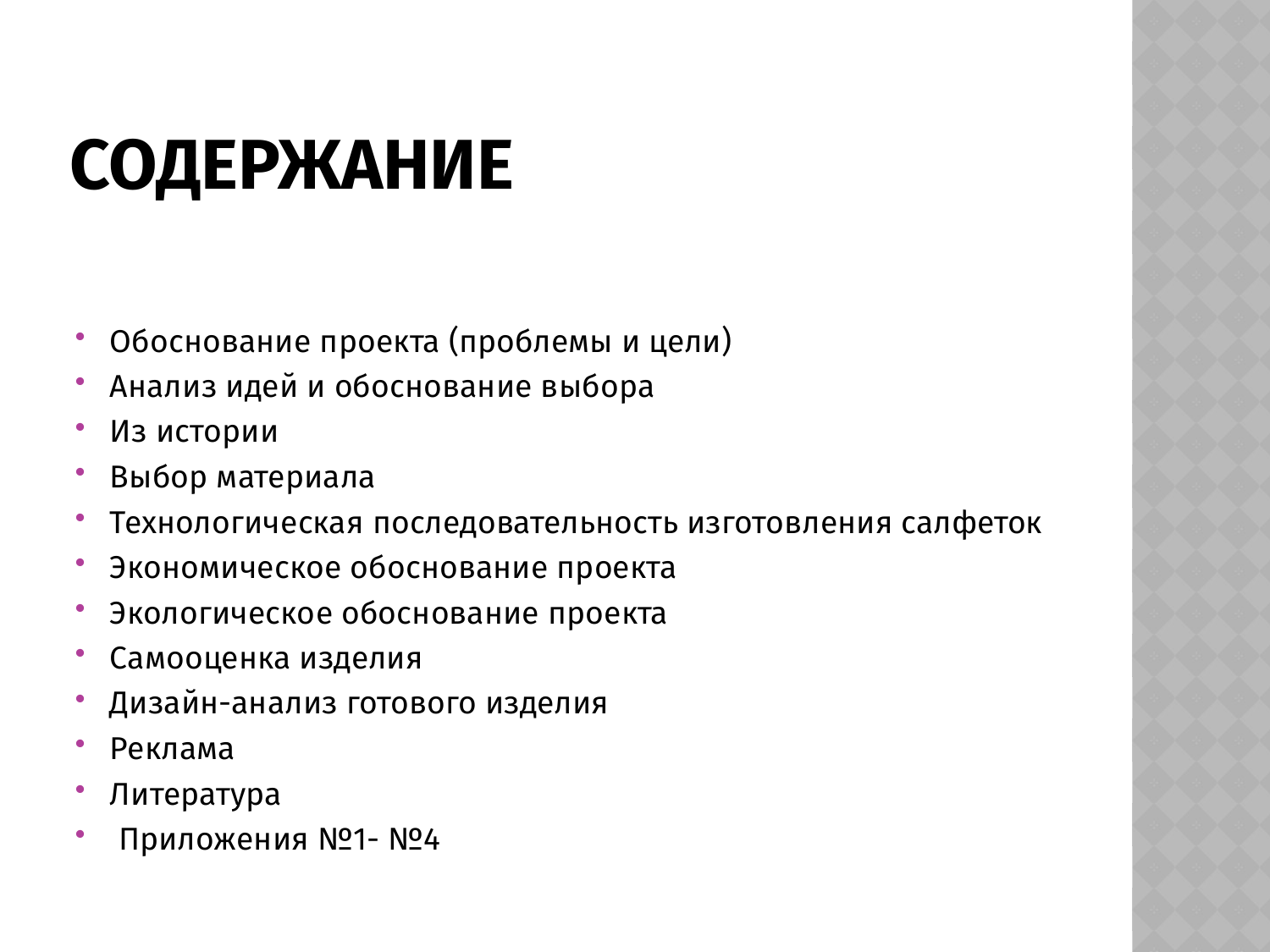

# Содержание

Обоснование проекта (проблемы и цели)
Анализ идей и обоснование выбора
Из истории
Выбор материала
Технологическая последовательность изготовления салфеток
Экономическое обоснование проекта
Экологическое обоснование проекта
Самооценка изделия
Дизайн-анализ готового изделия
Реклама
Литература
 Приложения №1- №4